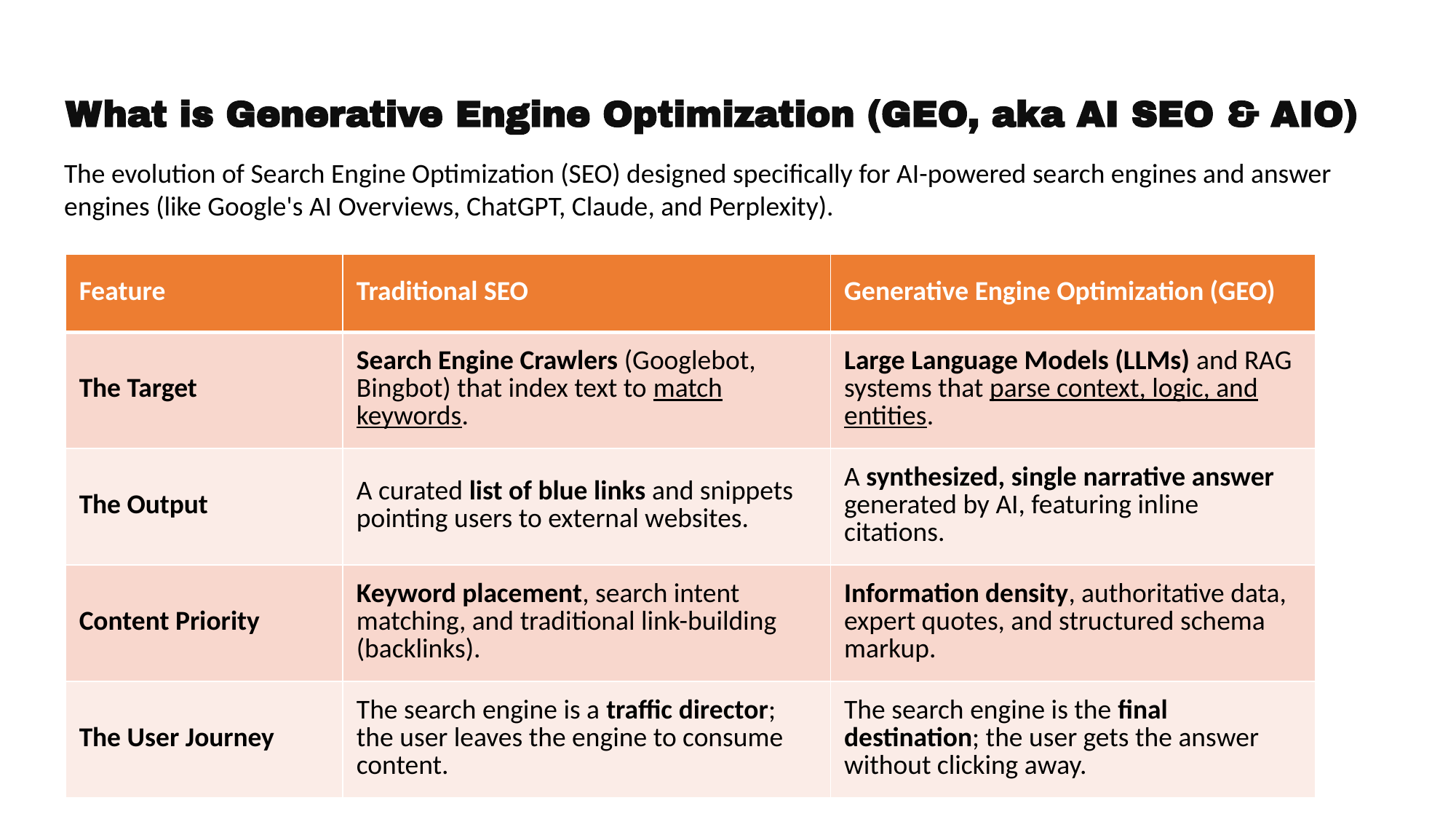

What is Generative Engine Optimization (GEO, aka AI SEO & AIO)
The evolution of Search Engine Optimization (SEO) designed specifically for AI-powered search engines and answer engines (like Google's AI Overviews, ChatGPT, Claude, and Perplexity).
| Feature | Traditional SEO | Generative Engine Optimization (GEO) |
| --- | --- | --- |
| The Target | Search Engine Crawlers (Googlebot, Bingbot) that index text to match keywords. | Large Language Models (LLMs) and RAG systems that parse context, logic, and entities. |
| The Output | A curated list of blue links and snippets pointing users to external websites. | A synthesized, single narrative answer generated by AI, featuring inline citations. |
| Content Priority | Keyword placement, search intent matching, and traditional link-building (backlinks). | Information density, authoritative data, expert quotes, and structured schema markup. |
| The User Journey | The search engine is a traffic director; the user leaves the engine to consume content. | The search engine is the final destination; the user gets the answer without clicking away. |